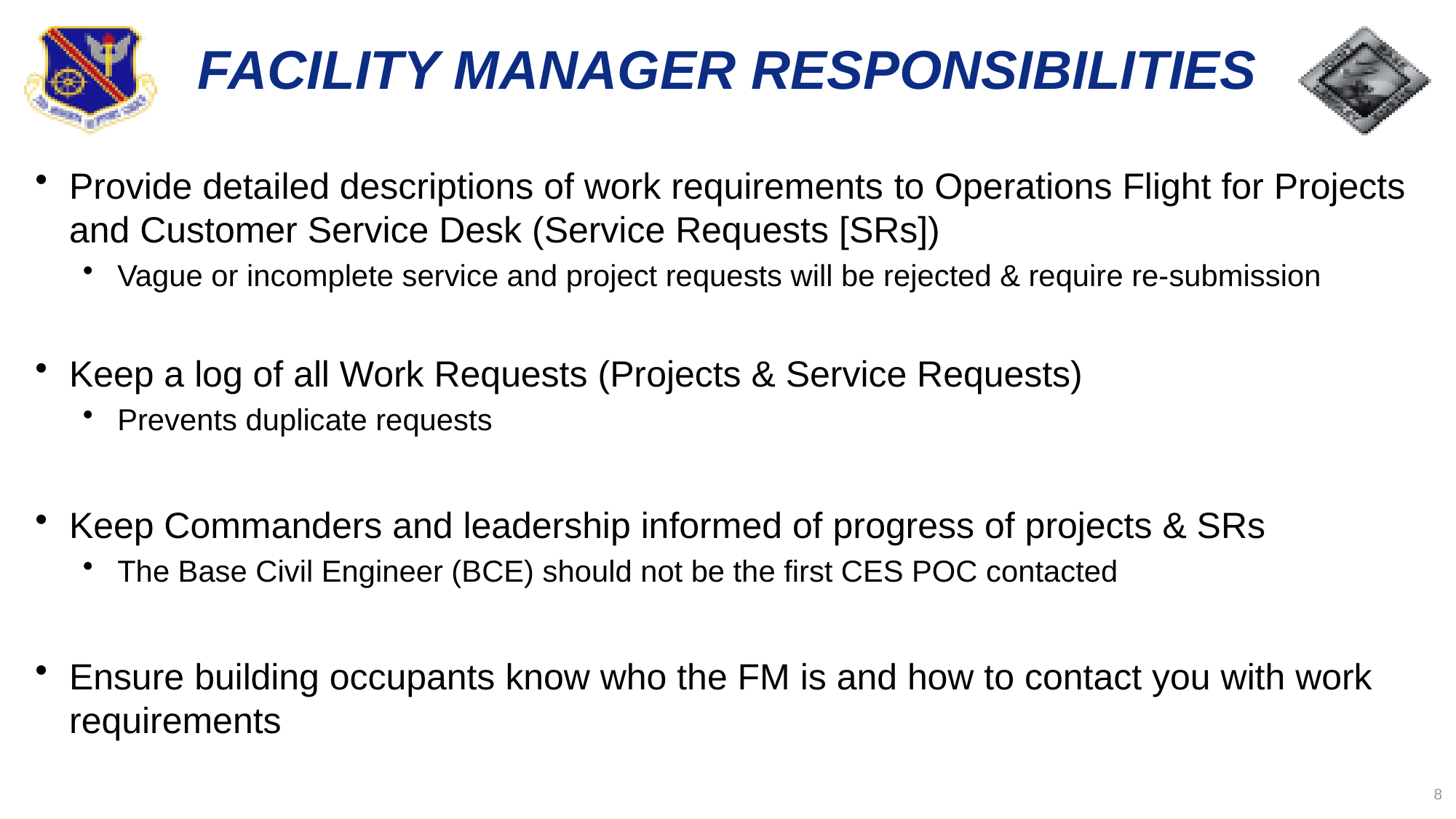

# FACILITY MANAGER RESPONSIBILITIES
Provide detailed descriptions of work requirements to Operations Flight for Projects and Customer Service Desk (Service Requests [SRs])
Vague or incomplete service and project requests will be rejected & require re-submission

Keep a log of all Work Requests (Projects & Service Requests)
Prevents duplicate requests

Keep Commanders and leadership informed of progress of projects & SRs
The Base Civil Engineer (BCE) should not be the first CES POC contacted

Ensure building occupants know who the FM is and how to contact you with work requirements

8